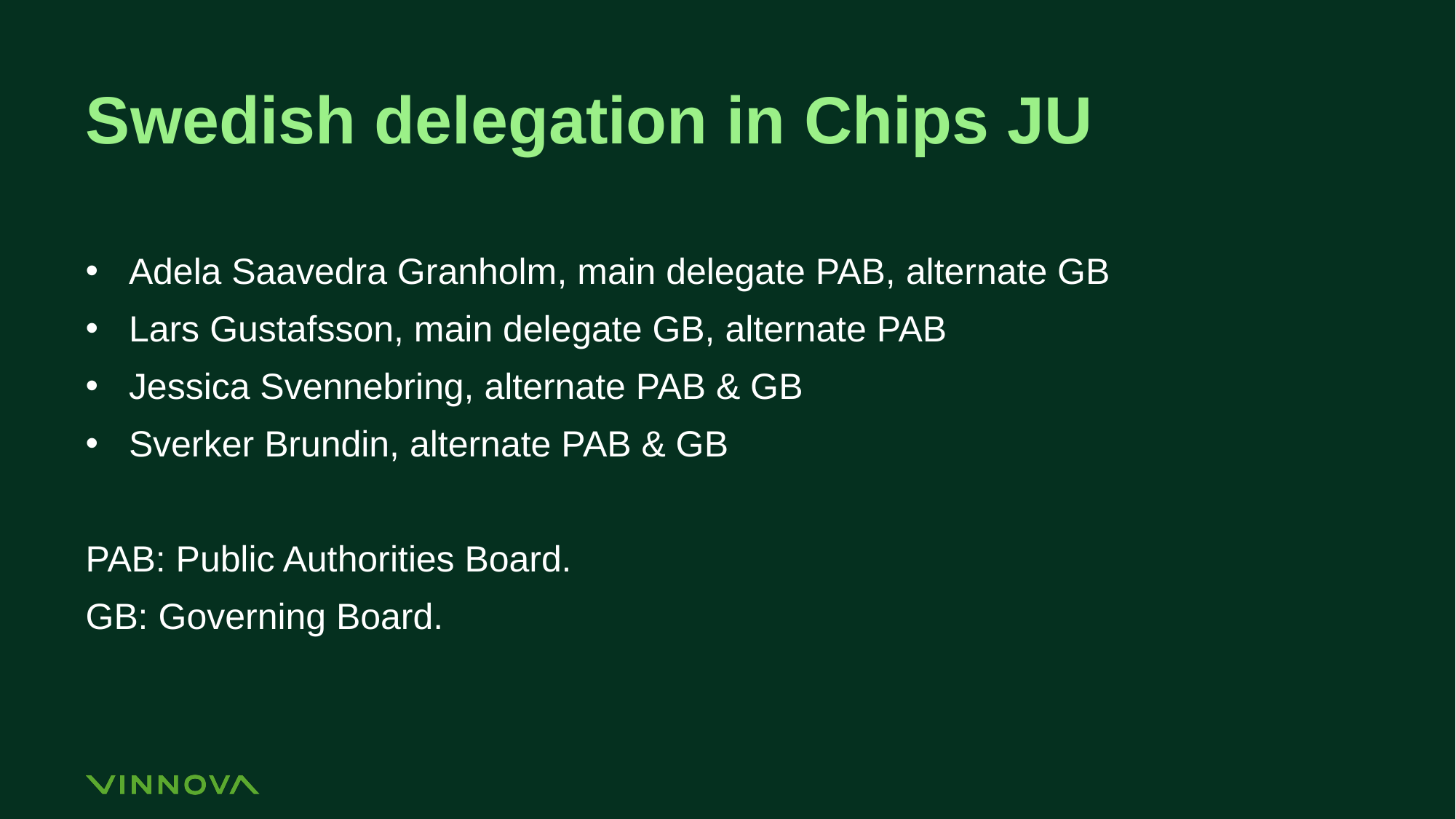

# Swedish delegation in Chips JU
Adela Saavedra Granholm, main delegate PAB, alternate GB
Lars Gustafsson, main delegate GB, alternate PAB
Jessica Svennebring, alternate PAB & GB
Sverker Brundin, alternate PAB & GB

PAB: Public Authorities Board.
GB: Governing Board.